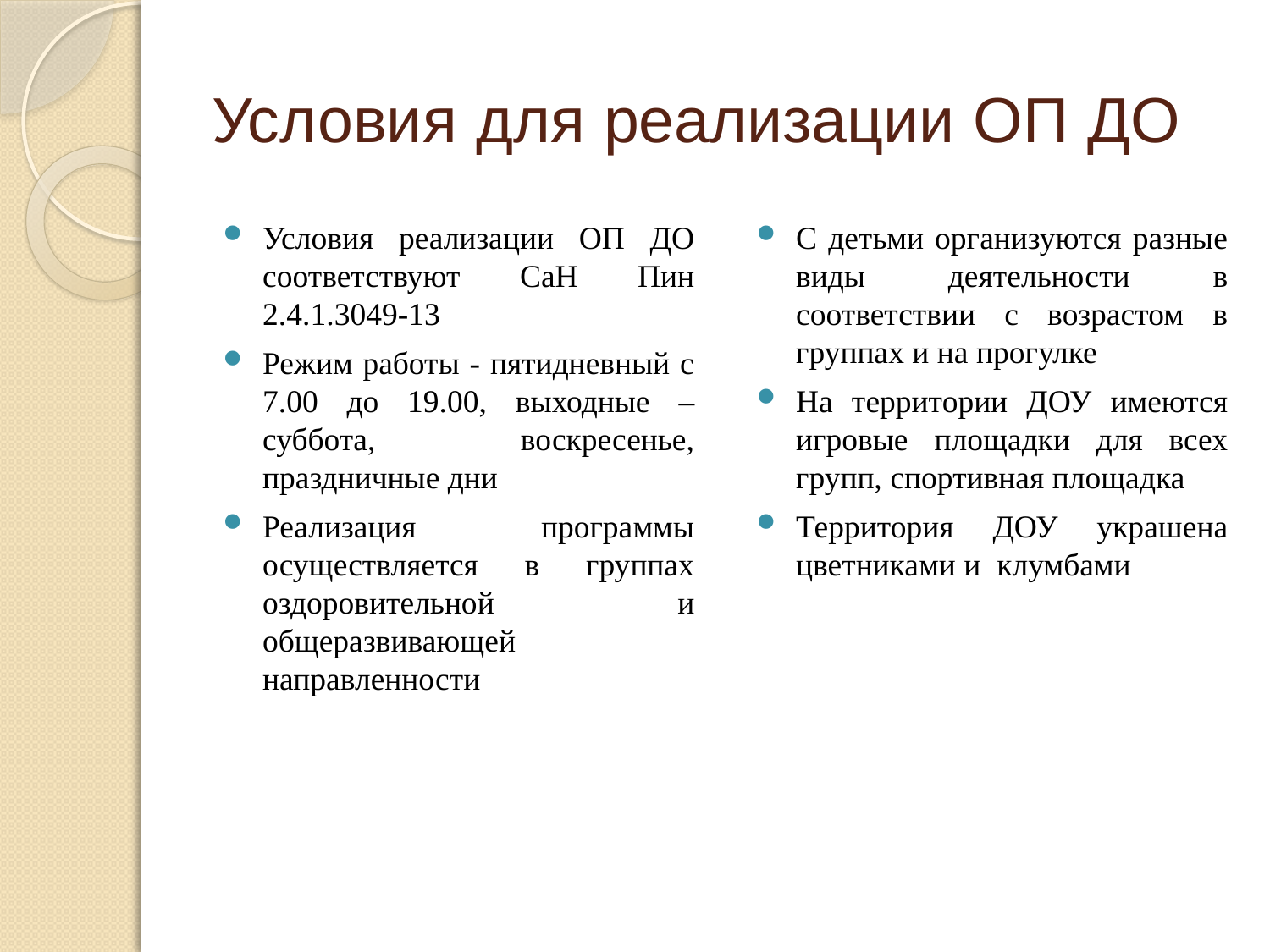

# Условия для реализации ОП ДО
Условия реализации ОП ДО соответствуют СаН Пин 2.4.1.3049-13
Режим работы - пятидневный с 7.00 до 19.00, выходные – суббота, воскресенье, праздничные дни
Реализация программы осуществляется в группах оздоровительной и общеразвивающей направленности
С детьми организуются разные виды деятельности в соответствии с возрастом в группах и на прогулке
На территории ДОУ имеются игровые площадки для всех групп, спортивная площадка
Территория ДОУ украшена цветниками и  клумбами